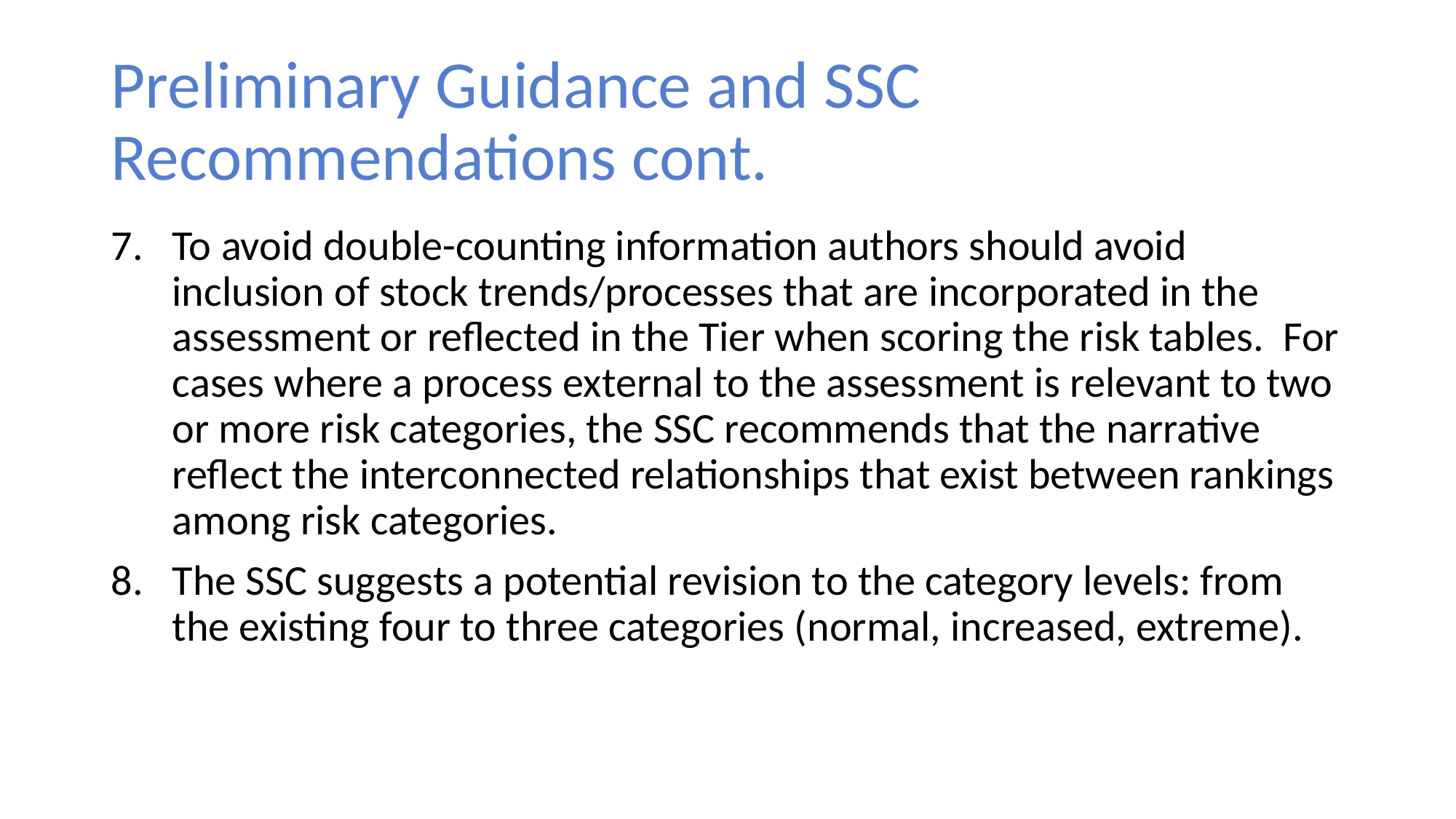

# Preliminary Guidance and SSC Recommendations cont.
To avoid double-counting information authors should avoid inclusion of stock trends/processes that are incorporated in the assessment or reflected in the Tier when scoring the risk tables.  For cases where a process external to the assessment is relevant to two or more risk categories, the SSC recommends that the narrative reflect the interconnected relationships that exist between rankings among risk categories.
The SSC suggests a potential revision to the category levels: from the existing four to three categories (normal, increased, extreme).